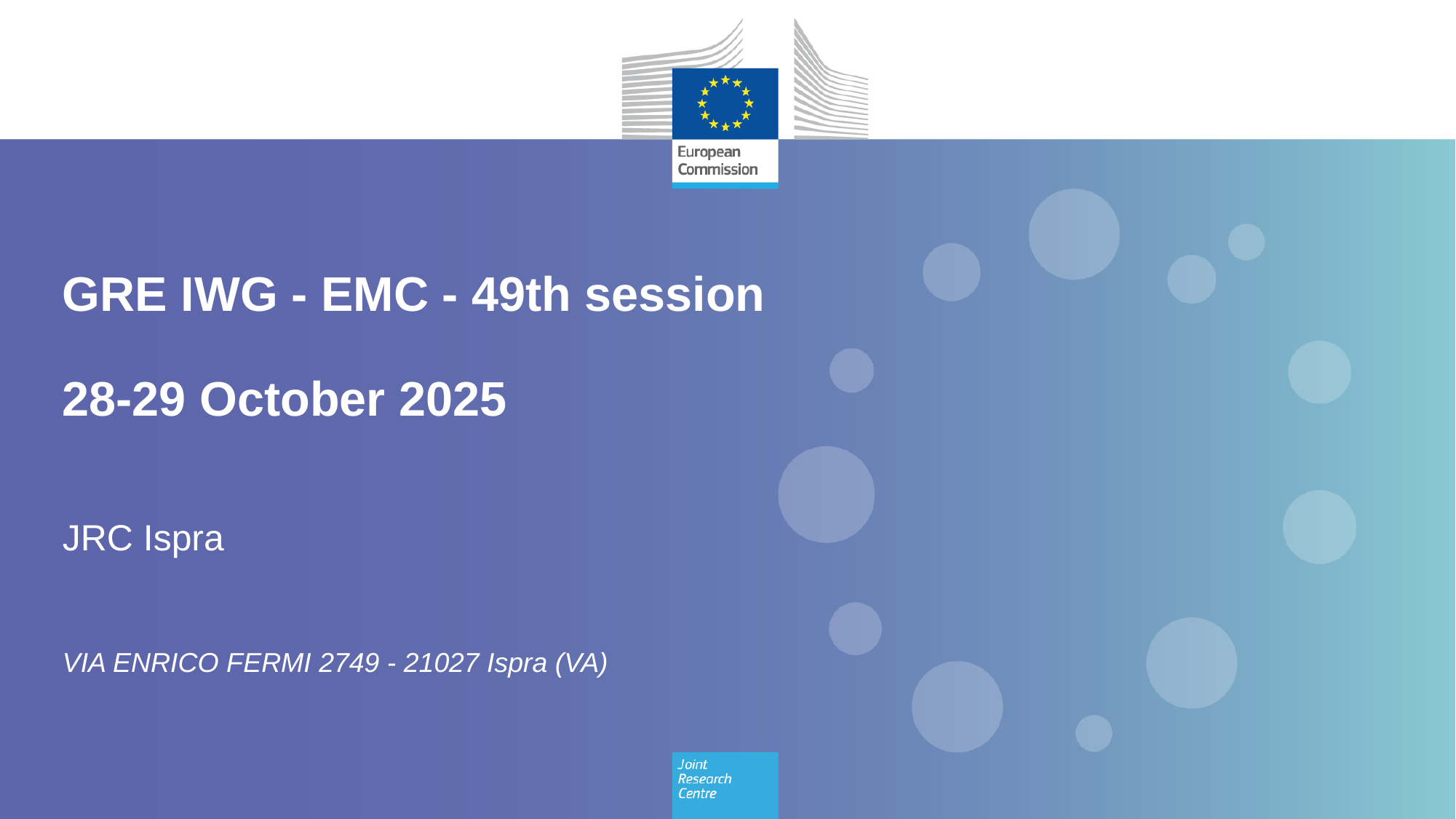

# GRE IWG - EMC - 49th session 28-29 October 2025

JRC Ispra

VIA ENRICO FERMI 2749 - 21027 Ispra (VA)